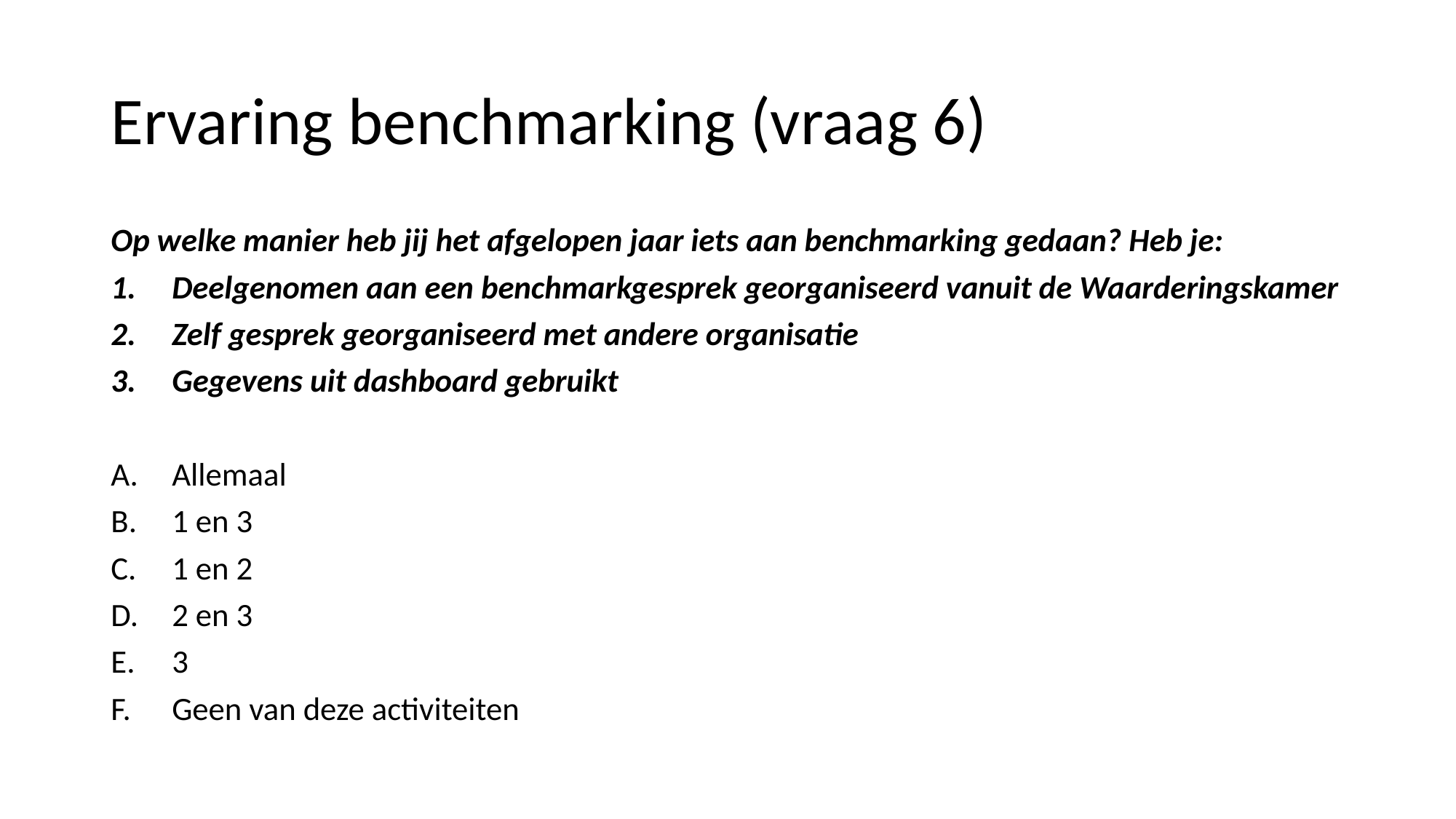

# Ervaring benchmarking (vraag 6)
Op welke manier heb jij het afgelopen jaar iets aan benchmarking gedaan? Heb je:
Deelgenomen aan een benchmarkgesprek georganiseerd vanuit de Waarderingskamer
Zelf gesprek georganiseerd met andere organisatie
Gegevens uit dashboard gebruikt

Allemaal
1 en 3
1 en 2
2 en 3
3
Geen van deze activiteiten